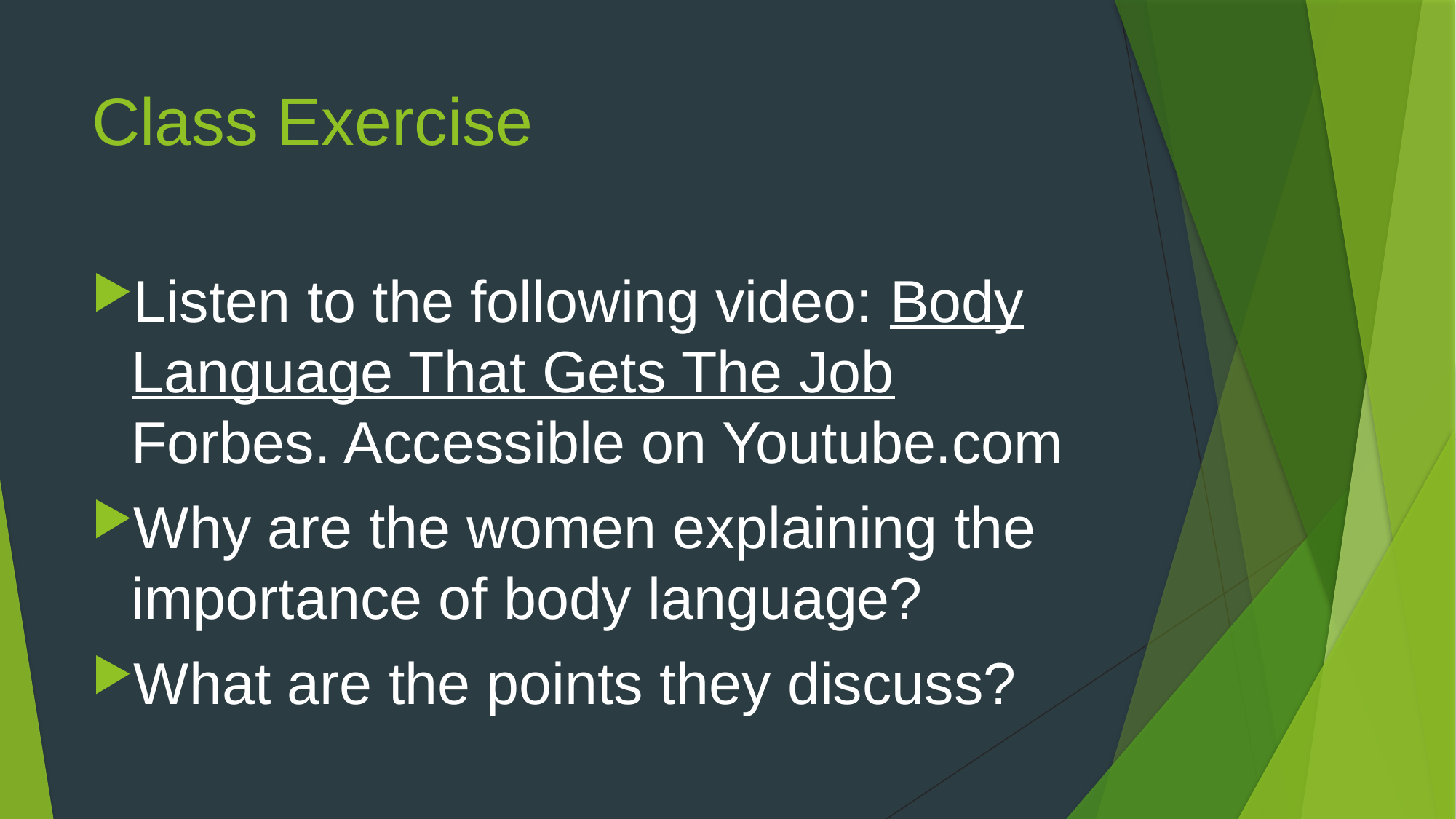

# Class Exercise
Listen to the following video: Body Language That Gets The Job Forbes. Accessible on Youtube.com
Why are the women explaining the importance of body language?
What are the points they discuss?